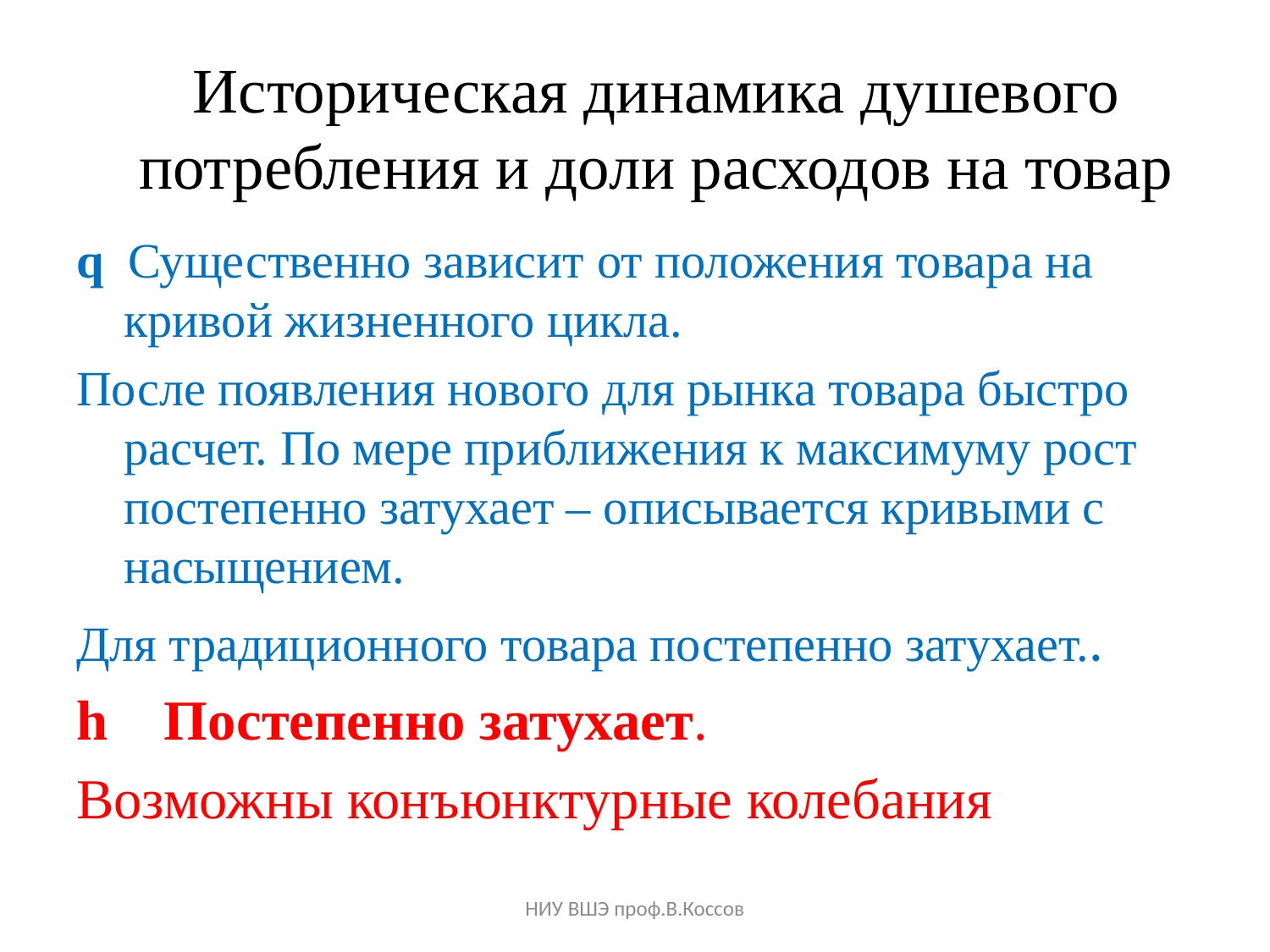

# Историческая динамика душевого потребления и доли расходов на товар
q  Существенно зависит от положения товара на кривой жизненного цикла.
После появления нового для рынка товара быстро расчет. По мере приближения к максимуму рост постепенно затухает – описывается кривыми с насыщением.
Для традиционного товара постепенно затухает..
h    Постепенно затухает.
Возможны конъюнктурные колебания

НИУ ВШЭ проф.В.Коссов